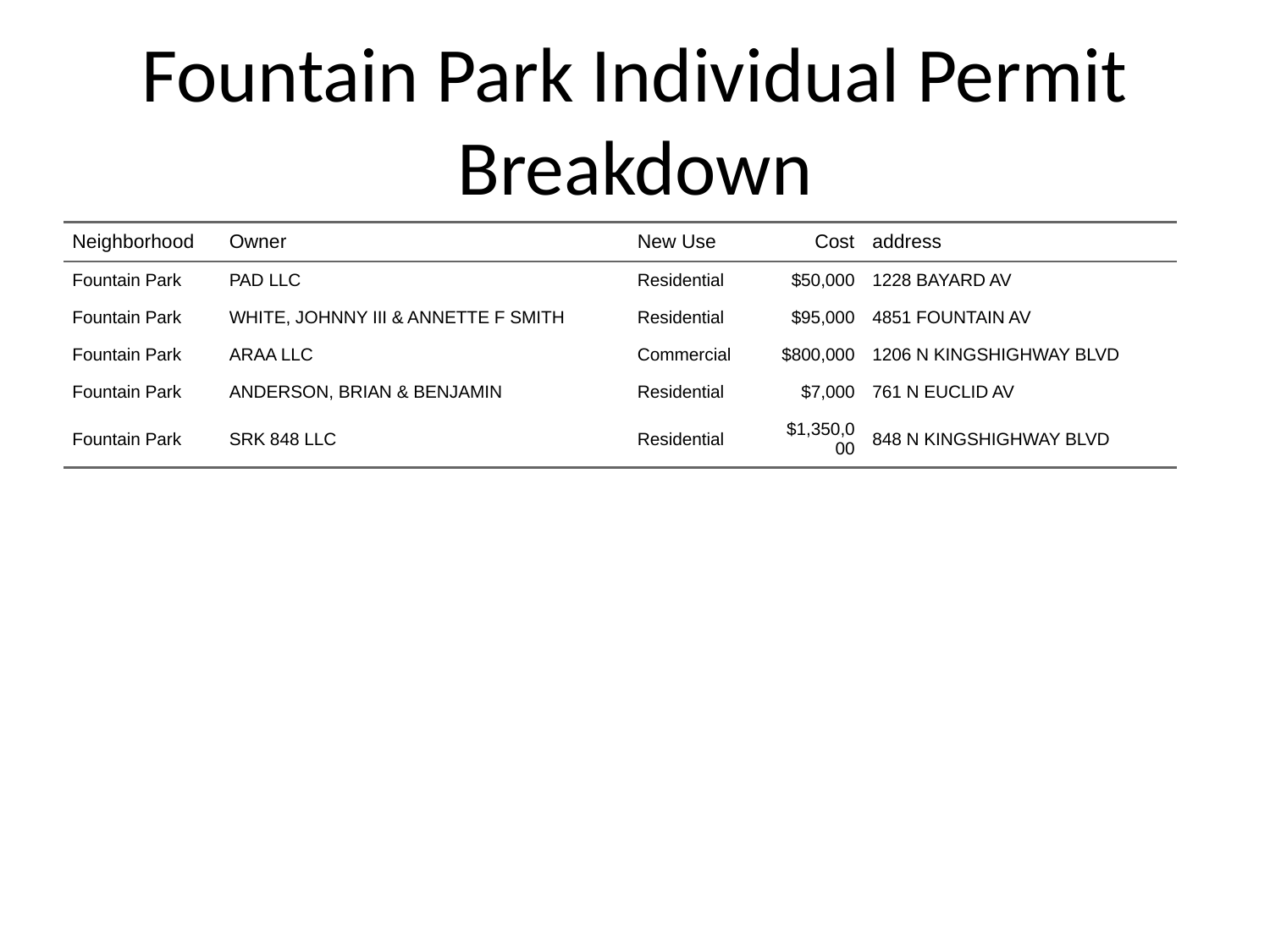

# Fountain Park Individual Permit Breakdown
| Neighborhood | Owner | New Use | Cost | address |
| --- | --- | --- | --- | --- |
| Fountain Park | PAD LLC | Residential | $50,000 | 1228 BAYARD AV |
| Fountain Park | WHITE, JOHNNY III & ANNETTE F SMITH | Residential | $95,000 | 4851 FOUNTAIN AV |
| Fountain Park | ARAA LLC | Commercial | $800,000 | 1206 N KINGSHIGHWAY BLVD |
| Fountain Park | ANDERSON, BRIAN & BENJAMIN | Residential | $7,000 | 761 N EUCLID AV |
| Fountain Park | SRK 848 LLC | Residential | $1,350,000 | 848 N KINGSHIGHWAY BLVD |